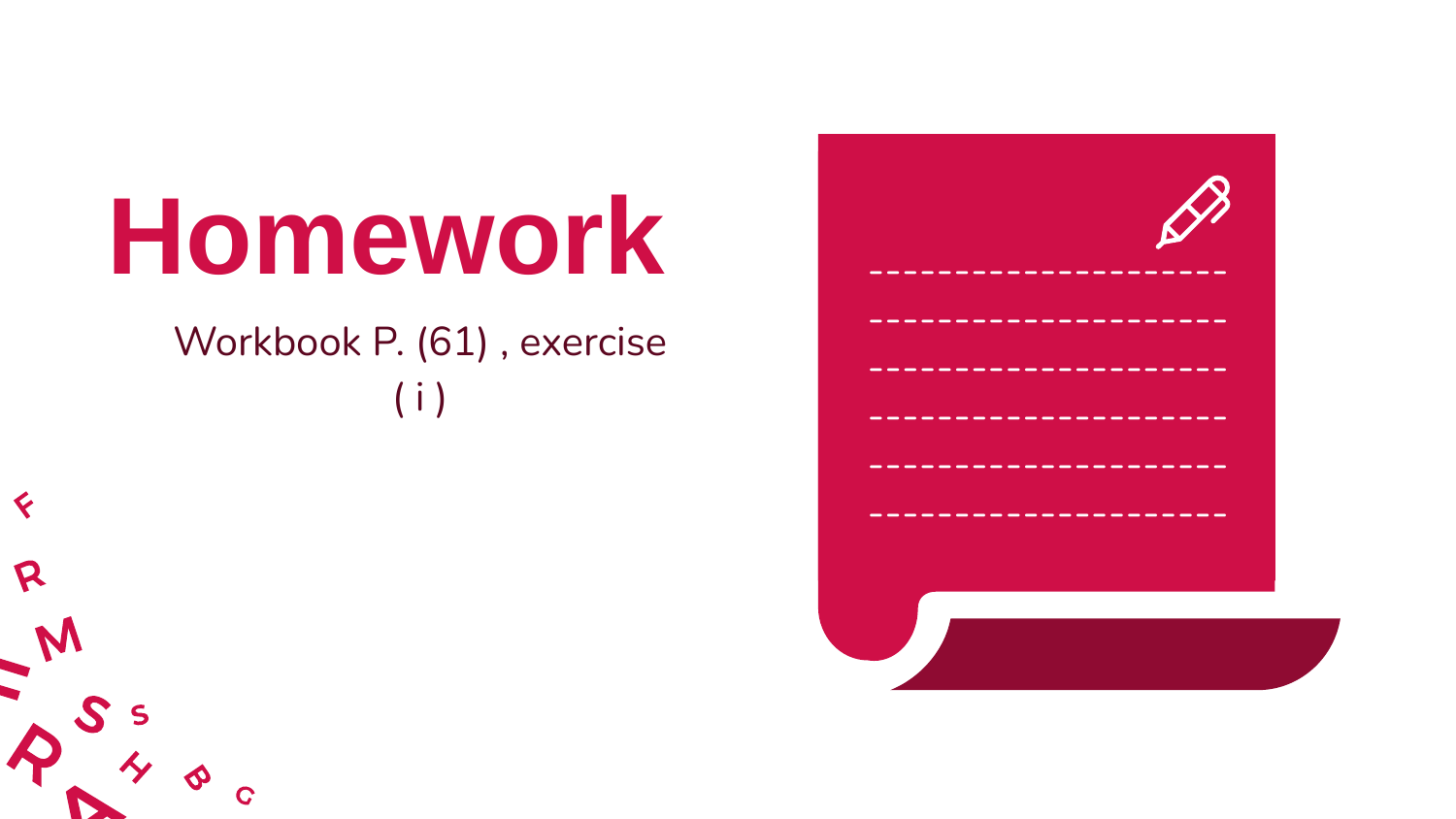

# Homework
------------------------------------------------------------------------------------------------------------------------------
Workbook P. (61) , exercise ( i )